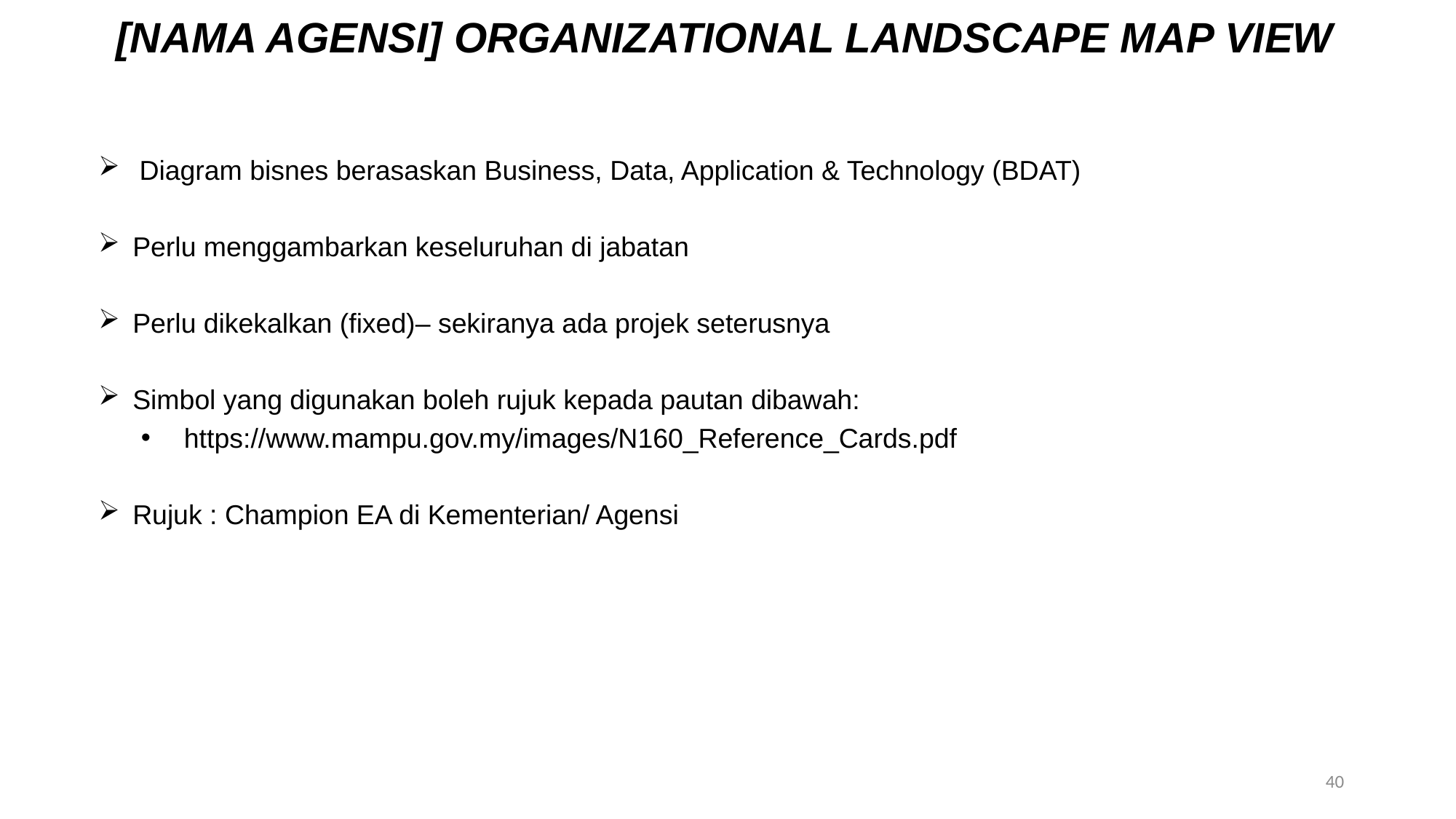

[NAMA AGENSI] ORGANIZATIONAL LANDSCAPE MAP VIEW
Diagram bisnes berasaskan Business, Data, Application & Technology (BDAT)

Perlu menggambarkan keseluruhan di jabatan

Perlu dikekalkan (fixed)– sekiranya ada projek seterusnya

Simbol yang digunakan boleh rujuk kepada pautan dibawah:
https://www.mampu.gov.my/images/N160_Reference_Cards.pdf

Rujuk : Champion EA di Kementerian/ Agensi

40